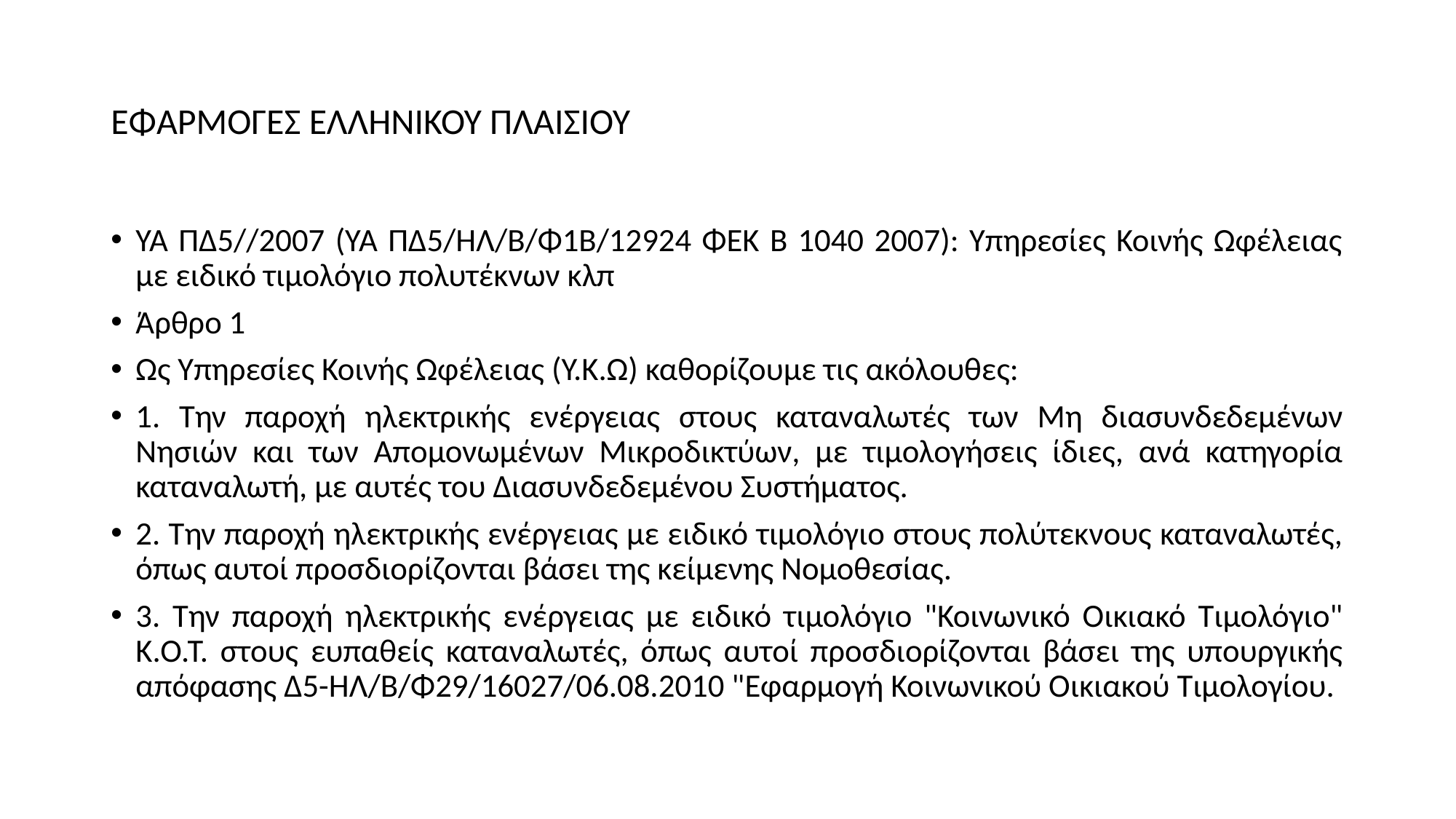

# ΕΦΑΡΜΟΓΕΣ ΕΛΛΗΝΙΚΟΥ ΠΛΑΙΣΙΟΥ
ΥΑ ΠΔ5//2007 (ΥΑ ΠΔ5/ΗΛ/Β/Φ1Β/12924 ΦΕΚ Β 1040 2007): Υπηρεσίες Κοινής Ωφέλειας με ειδικό τιμολόγιο πολυτέκνων κλπ
Άρθρο 1
Ως Υπηρεσίες Κοινής Ωφέλειας (Υ.Κ.Ω) καθορίζουμε τις ακόλουθες:
1. Την παροχή ηλεκτρικής ενέργειας στους καταναλωτές των Μη διασυνδεδεμένων Νησιών και των Απομονωμένων Μικροδικτύων, με τιμολογήσεις ίδιες, ανά κατηγορία καταναλωτή, με αυτές του Διασυνδεδεμένου Συστήματος.
2. Την παροχή ηλεκτρικής ενέργειας με ειδικό τιμολόγιο στους πολύτεκνους καταναλωτές, όπως αυτοί προσδιορίζονται βάσει της κείμενης Νομοθεσίας.
3. Την παροχή ηλεκτρικής ενέργειας με ειδικό τιμολόγιο "Κοινωνικό Οικιακό Τιμολόγιο" Κ.Ο.Τ. στους ευπαθείς καταναλωτές, όπως αυτοί προσδιορίζονται βάσει της υπουργικής απόφασης Δ5-ΗΛ/Β/Φ29/16027/06.08.2010 "Εφαρμογή Κοινωνικού Οικιακού Τιμολογίου.